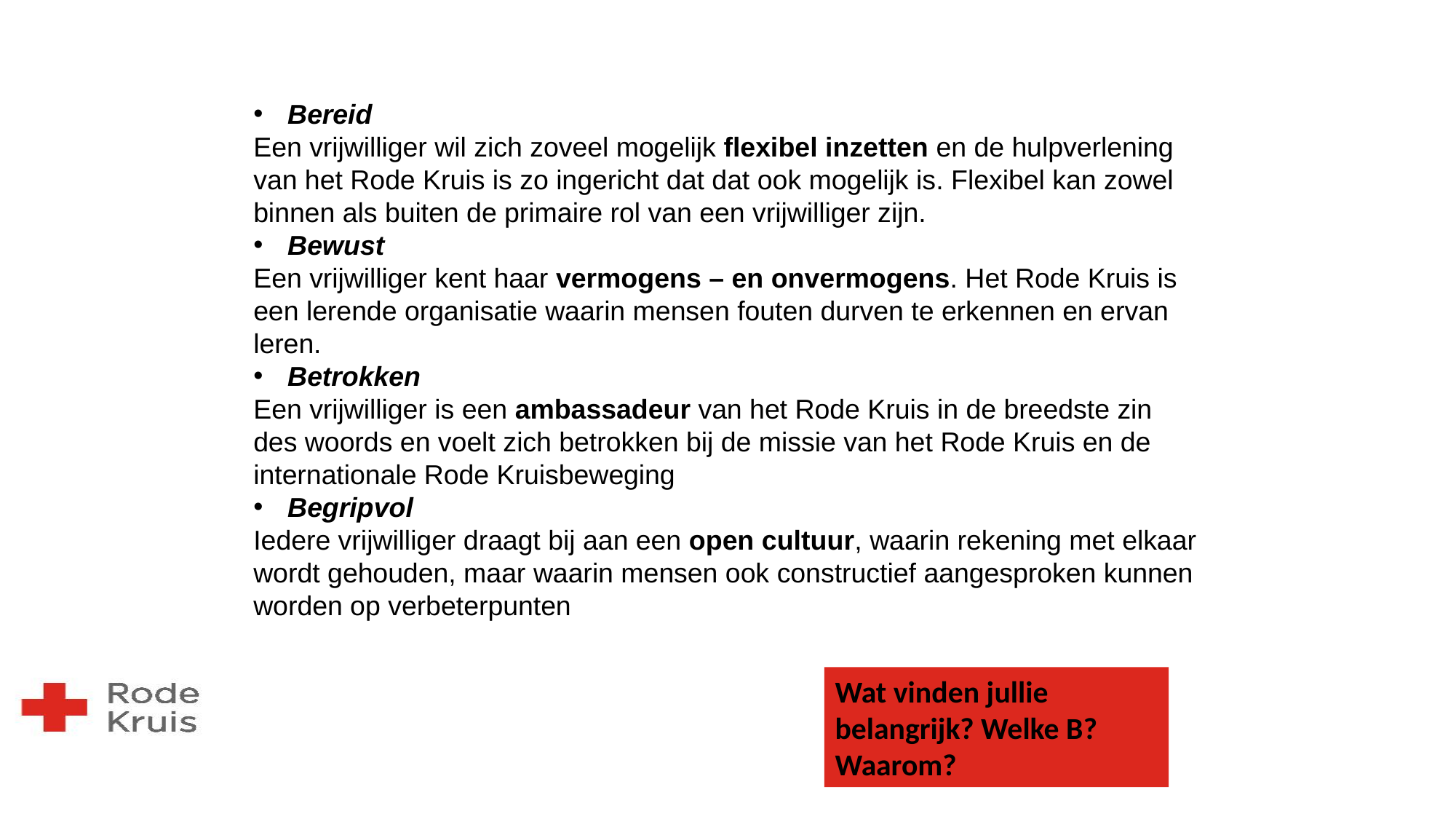

Bereid
Een vrijwilliger wil zich zoveel mogelijk flexibel inzetten en de hulpverlening van het Rode Kruis is zo ingericht dat dat ook mogelijk is. Flexibel kan zowel binnen als buiten de primaire rol van een vrijwilliger zijn.
Bewust
Een vrijwilliger kent haar vermogens – en onvermogens. Het Rode Kruis is een lerende organisatie waarin mensen fouten durven te erkennen en ervan leren.
Betrokken
Een vrijwilliger is een ambassadeur van het Rode Kruis in de breedste zin des woords en voelt zich betrokken bij de missie van het Rode Kruis en de internationale Rode Kruisbeweging
Begripvol
Iedere vrijwilliger draagt bij aan een open cultuur, waarin rekening met elkaar wordt gehouden, maar waarin mensen ook constructief aangesproken kunnen worden op verbeterpunten
Wat vinden jullie belangrijk? Welke B? Waarom?
14